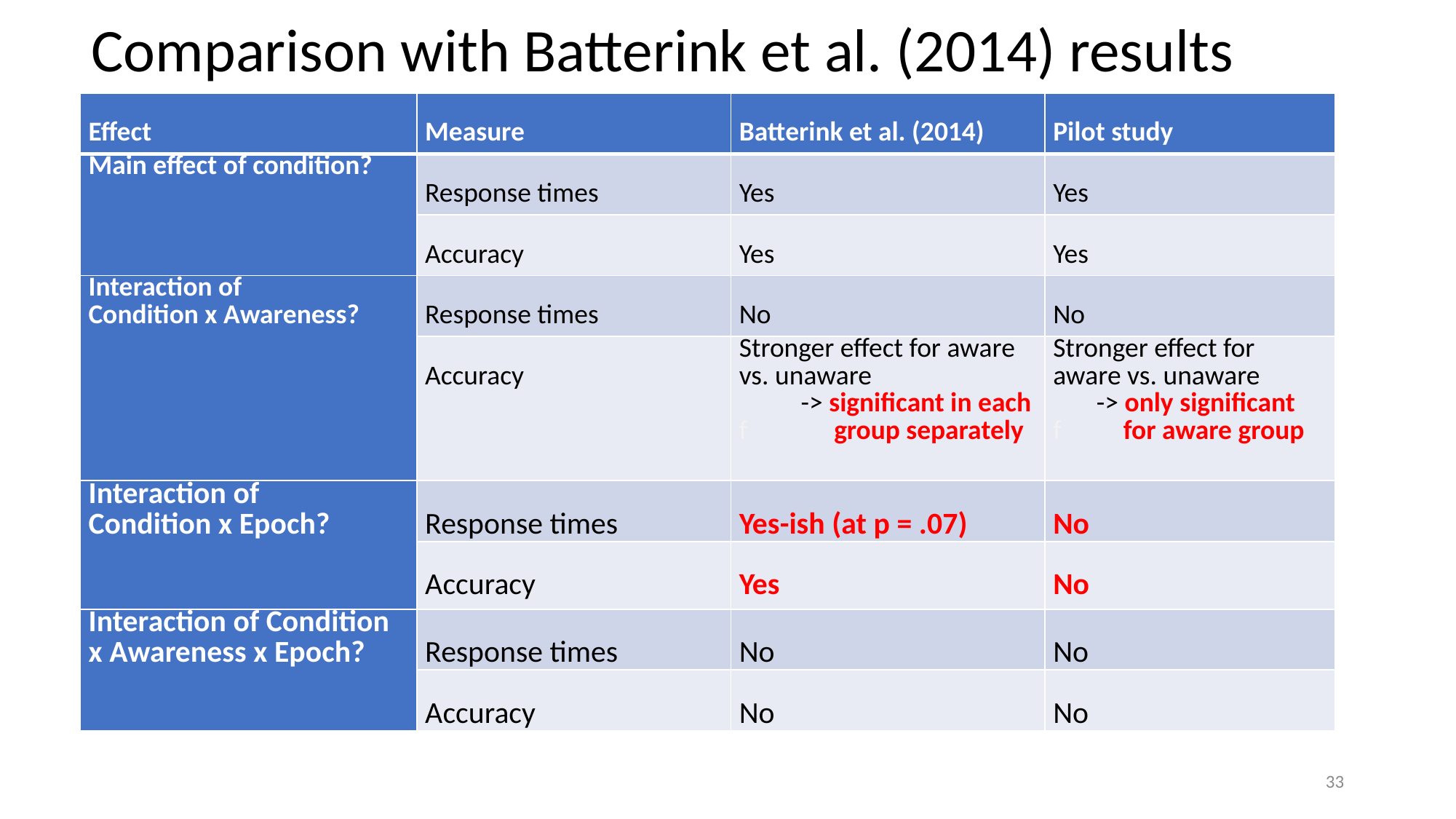

# Comparison with Batterink et al. (2014) results
| Effect | Measure | Batterink et al. (2014) | Pilot study |
| --- | --- | --- | --- |
| Main effect of condition? | Response times | Yes | Yes |
|  | Accuracy | Yes | Yes |
| Interaction of Condition x Awareness? | Response times | No | No |
|  | Accuracy | Stronger effect for aware vs. unaware -> significant in each f group separately | Stronger effect for aware vs. unaware -> only significant f for aware group |
| Interaction of Condition x Epoch? | Response times | Yes-ish (at p = .07) | No |
|  | Accuracy | Yes | No |
| Interaction of Condition x Awareness x Epoch? | Response times | No | No |
|  | Accuracy | No | No |
33